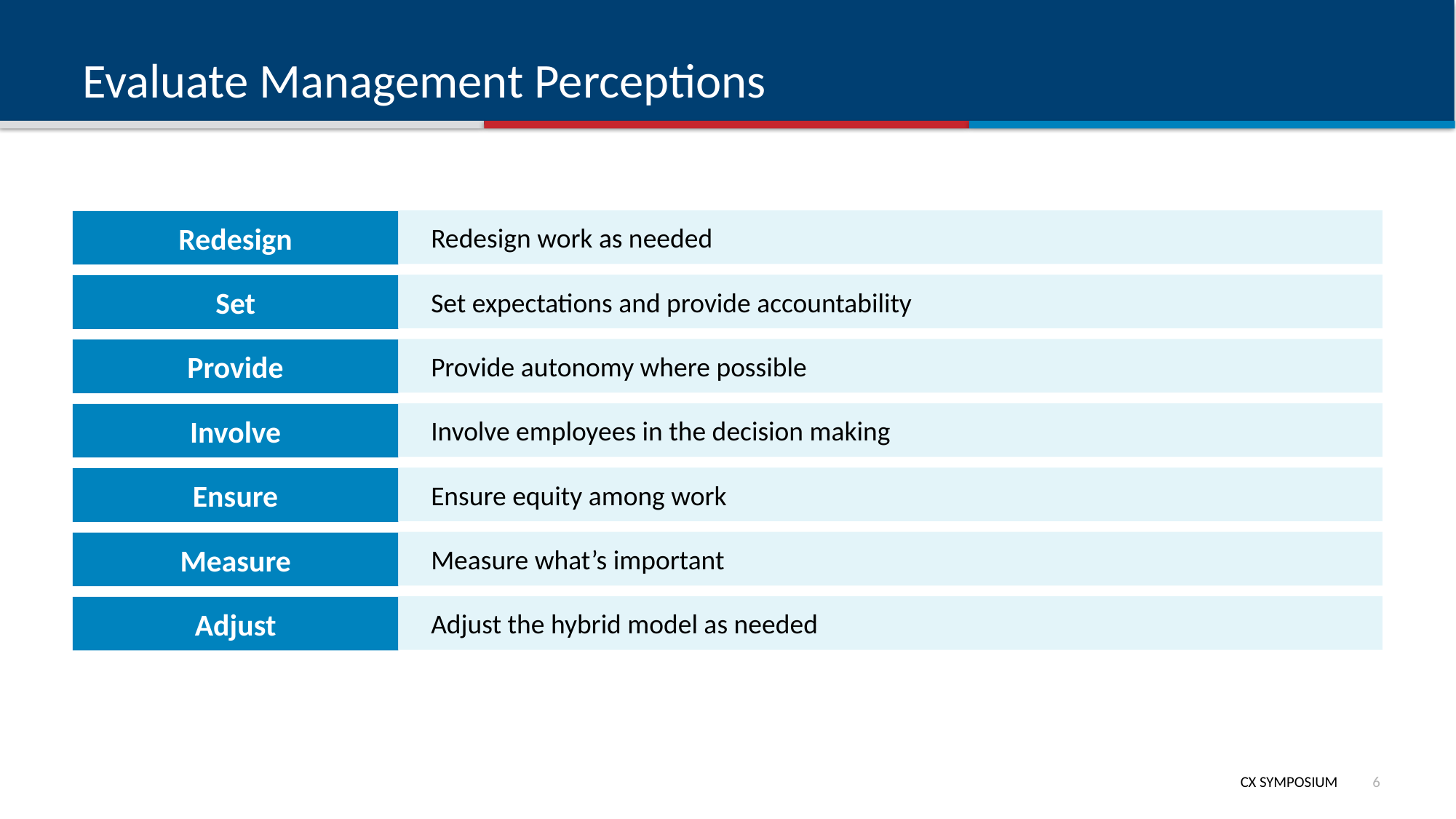

# Evaluate Management Perceptions
Redesign work as needed
Redesign
Set expectations and provide accountability
Set
Provide autonomy where possible
Provide
Involve employees in the decision making
Involve
Ensure equity among work
Ensure
Measure what’s important
Measure
Adjust the hybrid model as needed
Adjust
6